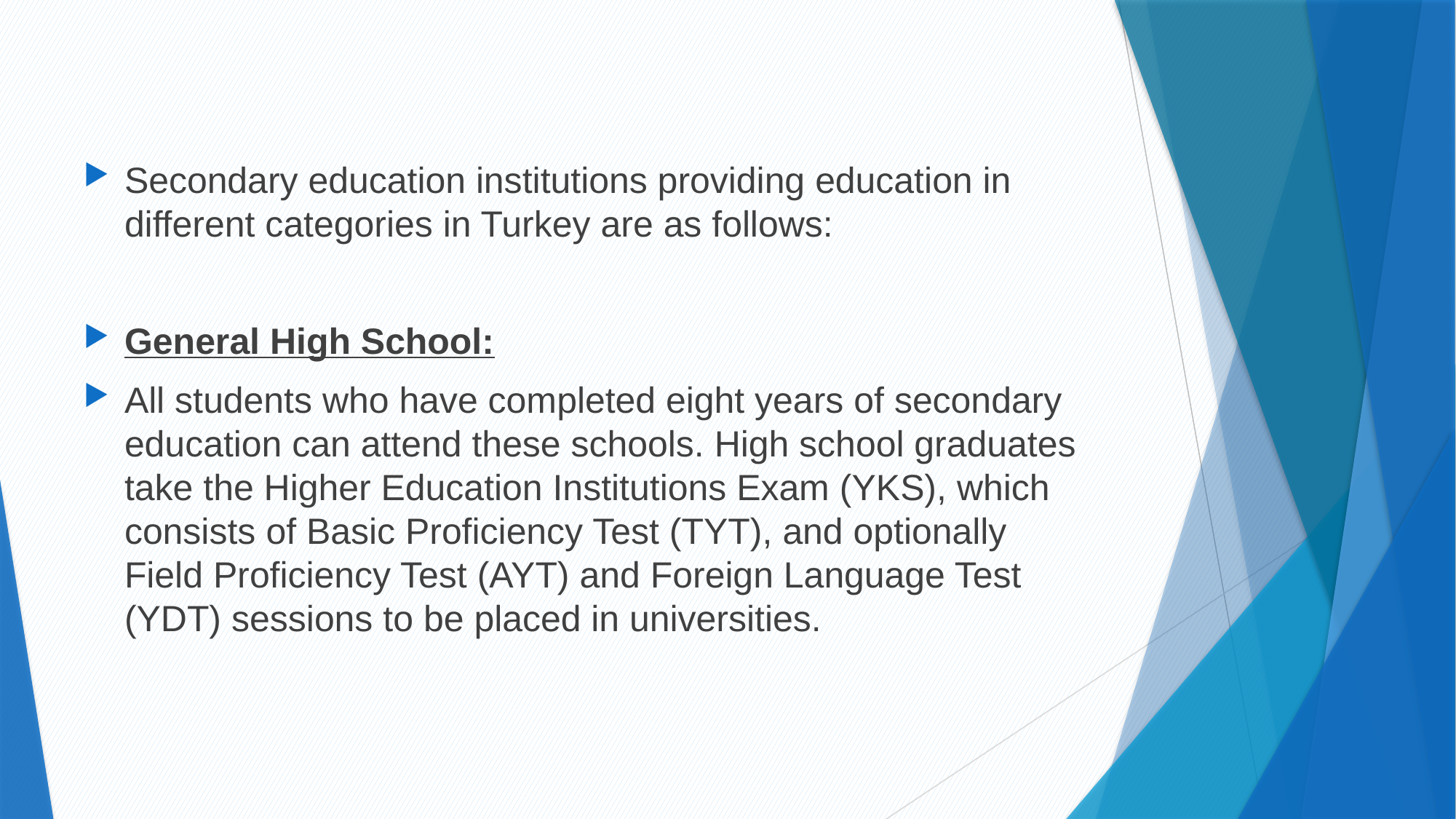

Secondary education institutions providing education in different categories in Turkey are as follows:

General High School:
All students who have completed eight years of secondary education can attend these schools. High school graduates take the Higher Education Institutions Exam (YKS), which consists of Basic Proficiency Test (TYT), and optionally Field Proficiency Test (AYT) and Foreign Language Test (YDT) sessions to be placed in universities.